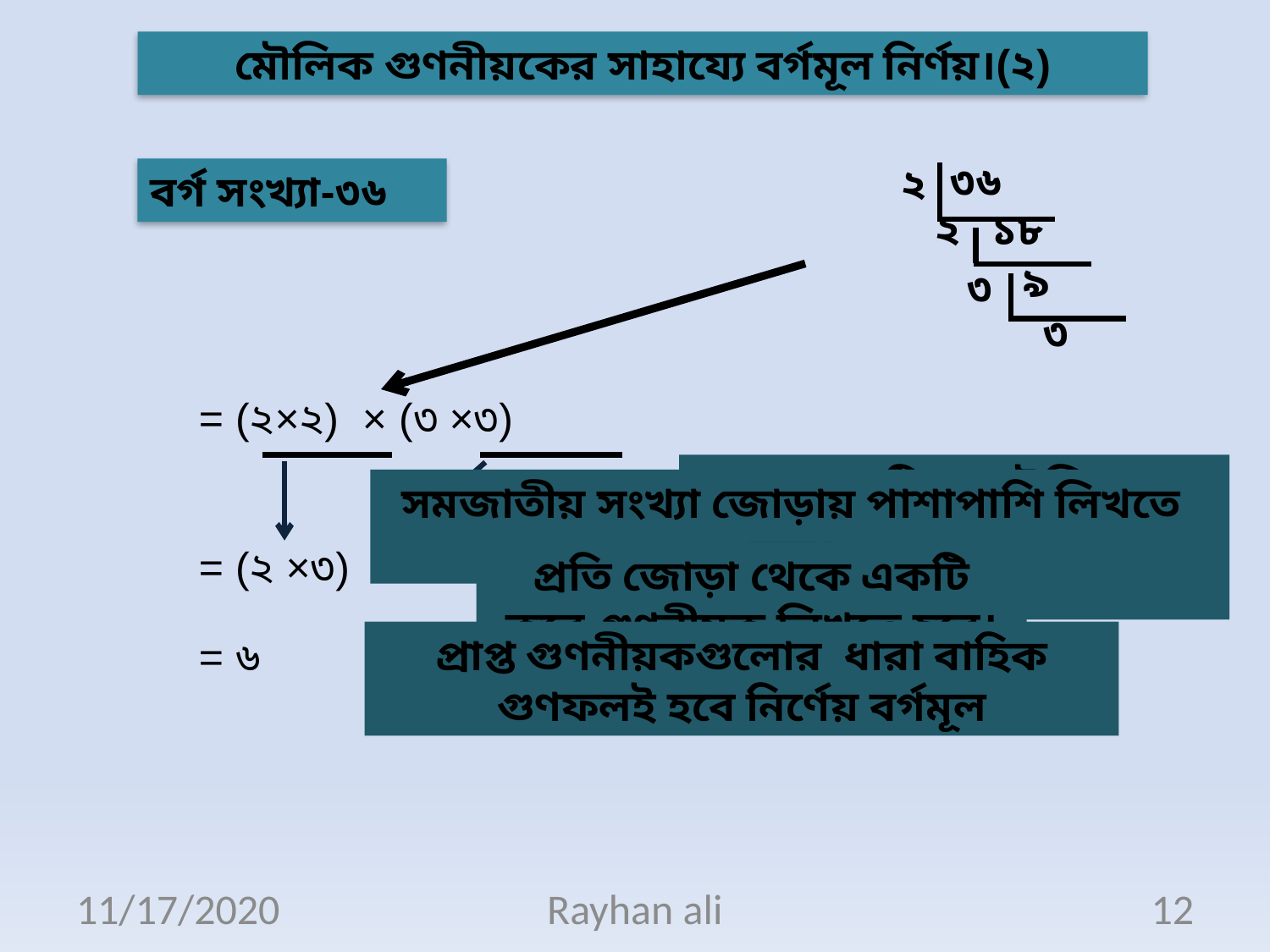

মৌলিক গুণনীয়কের সাহায্যে বর্গমূল নির্ণয়।(২)
৩৬
২
বর্গ সংখ্যা-৩৬
১৮
২
৯
৩
৩
= (২×২)  × (৩ ×৩)
সংখ্যাটিকে মৌলিক গুণনীয়কে বিশ্লেষণ করতে  হবে।
সমজাতীয় সংখ্যা জোড়ায় পাশাপাশি লিখতে হবে।
= (২ ×৩)
প্রতি জোড়া থেকে একটি করে গুণনীয়ক লিখতে হবে।
প্রাপ্ত গুণনীয়কগুলোর  ধারা বাহিক গুণফলই হবে নির্ণেয় বর্গমূল
= ৬
11/17/2020
Rayhan ali
12